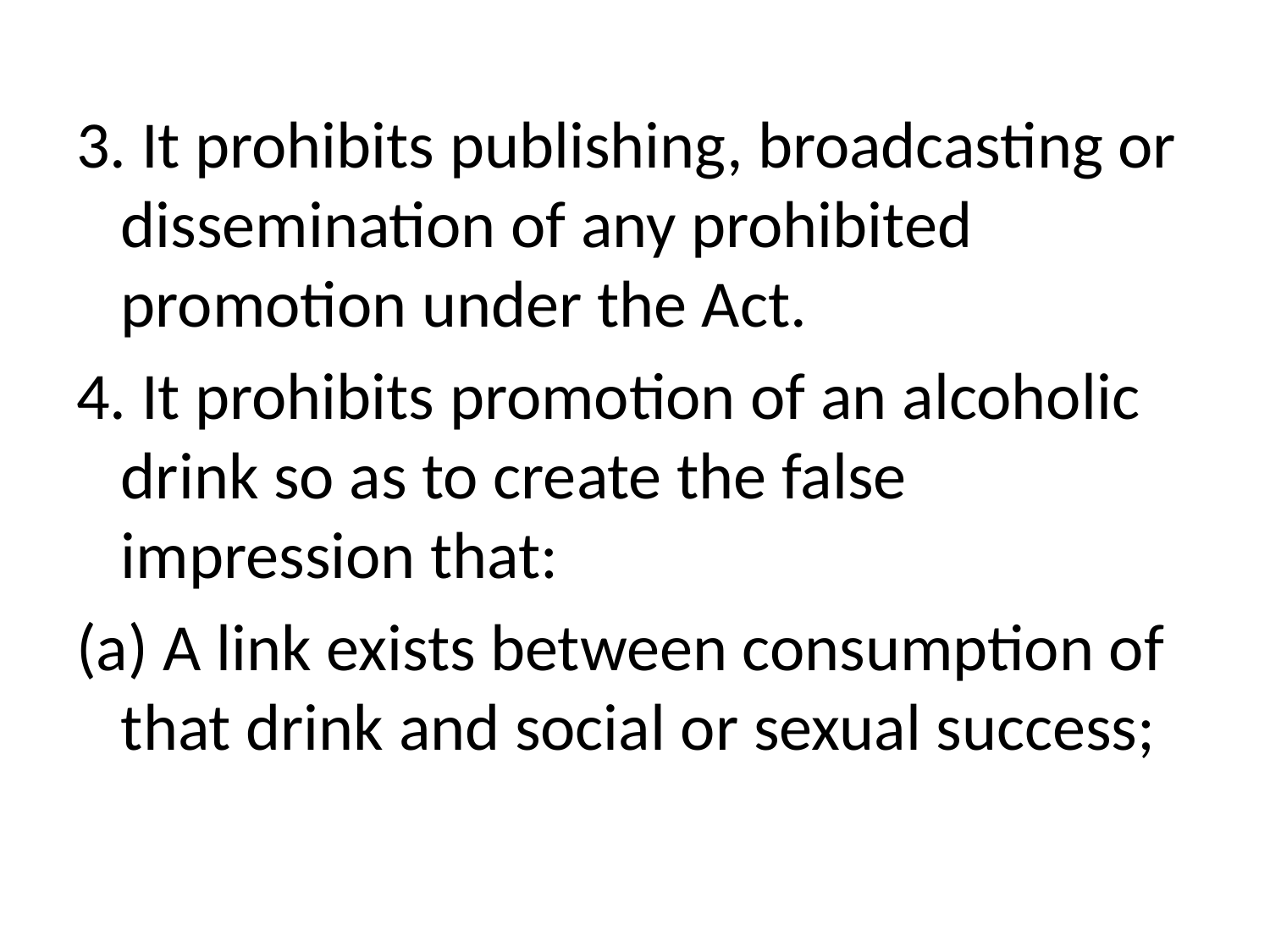

3. It prohibits publishing, broadcasting or dissemination of any prohibited promotion under the Act.
4. It prohibits promotion of an alcoholic drink so as to create the false impression that:
(a) A link exists between consumption of that drink and social or sexual success;